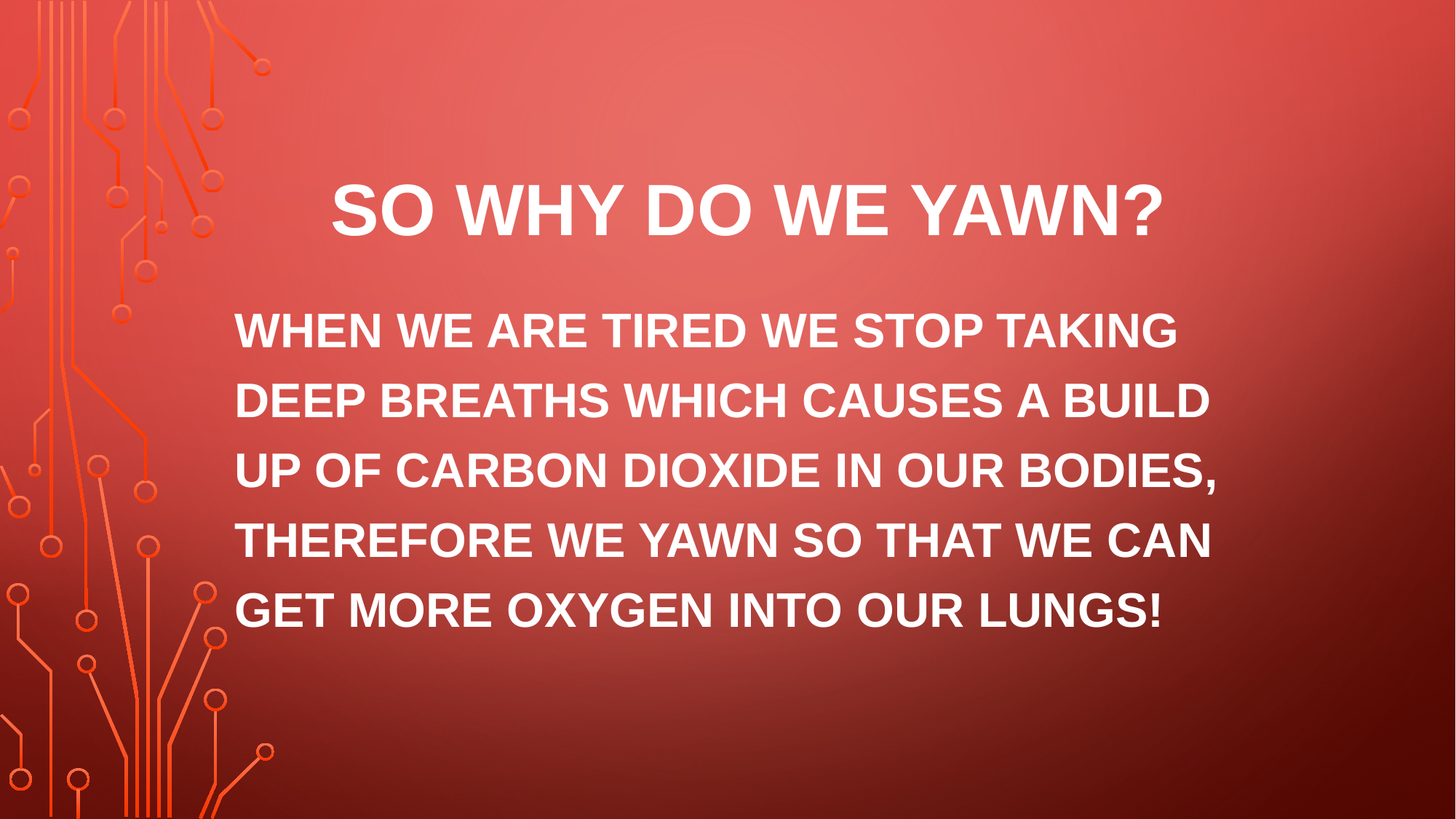

# So why do we yawn?
When we are tired we stop taking deep breaths which causes a build up of carbon dioxide in our bodies, therefore We yawn so that we can get more oxygen into our lungs!